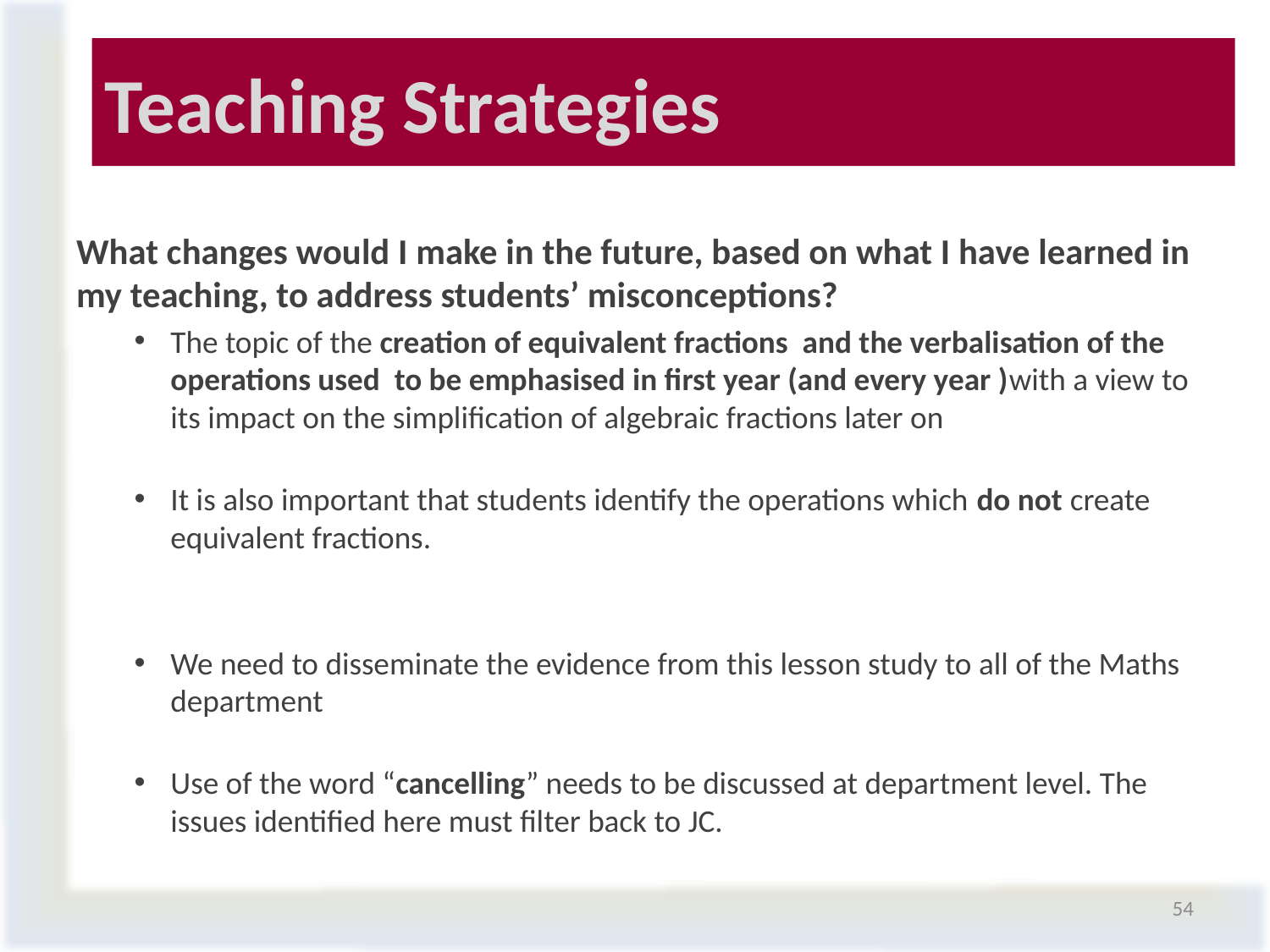

# Teaching Strategies
What changes would I make in the future, based on what I have learned in my teaching, to address students’ misconceptions?
The topic of the creation of equivalent fractions  and the verbalisation of the operations used  to be emphasised in first year (and every year )with a view to its impact on the simplification of algebraic fractions later on
It is also important that students identify the operations which do not create equivalent fractions.

We need to disseminate the evidence from this lesson study to all of the Maths department
Use of the word “cancelling” needs to be discussed at department level. The issues identified here must filter back to JC.
54